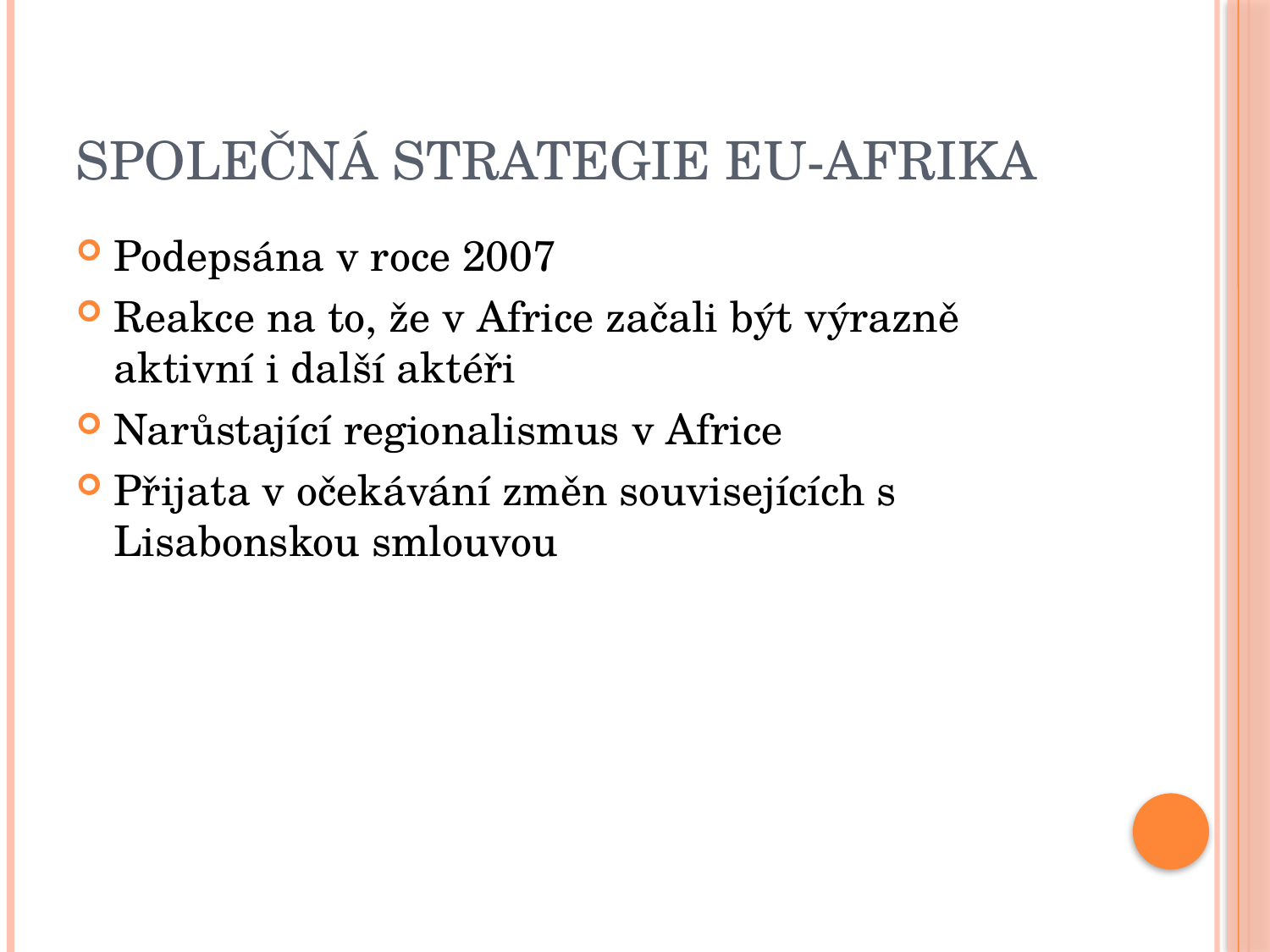

# Společná strategie EU-Afrika
Podepsána v roce 2007
Reakce na to, že v Africe začali být výrazně aktivní i další aktéři
Narůstající regionalismus v Africe
Přijata v očekávání změn souvisejících s Lisabonskou smlouvou